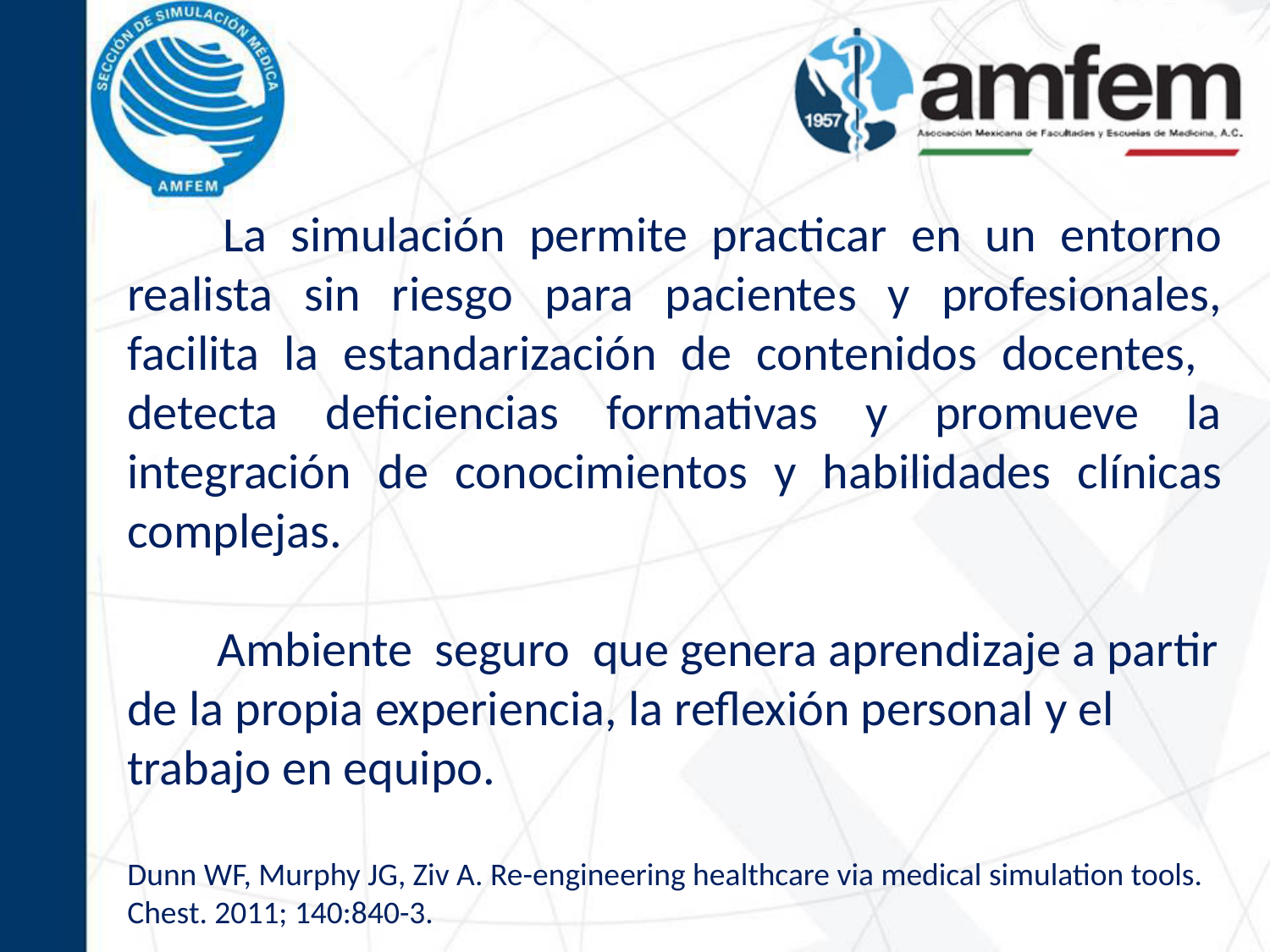

La simulación permite practicar en un entorno realista sin riesgo para pacientes y profesionales, facilita la estandarización de contenidos docentes,  detecta deficiencias formativas y promueve la integración de conocimientos y habilidades clínicas complejas.

        Ambiente  seguro  que genera aprendizaje a partir de la propia experiencia, la reflexión personal y el trabajo en equipo.

Dunn WF, Murphy JG, Ziv A. Re-engineering healthcare via medical simulation tools. Chest. 2011; 140:840-3.